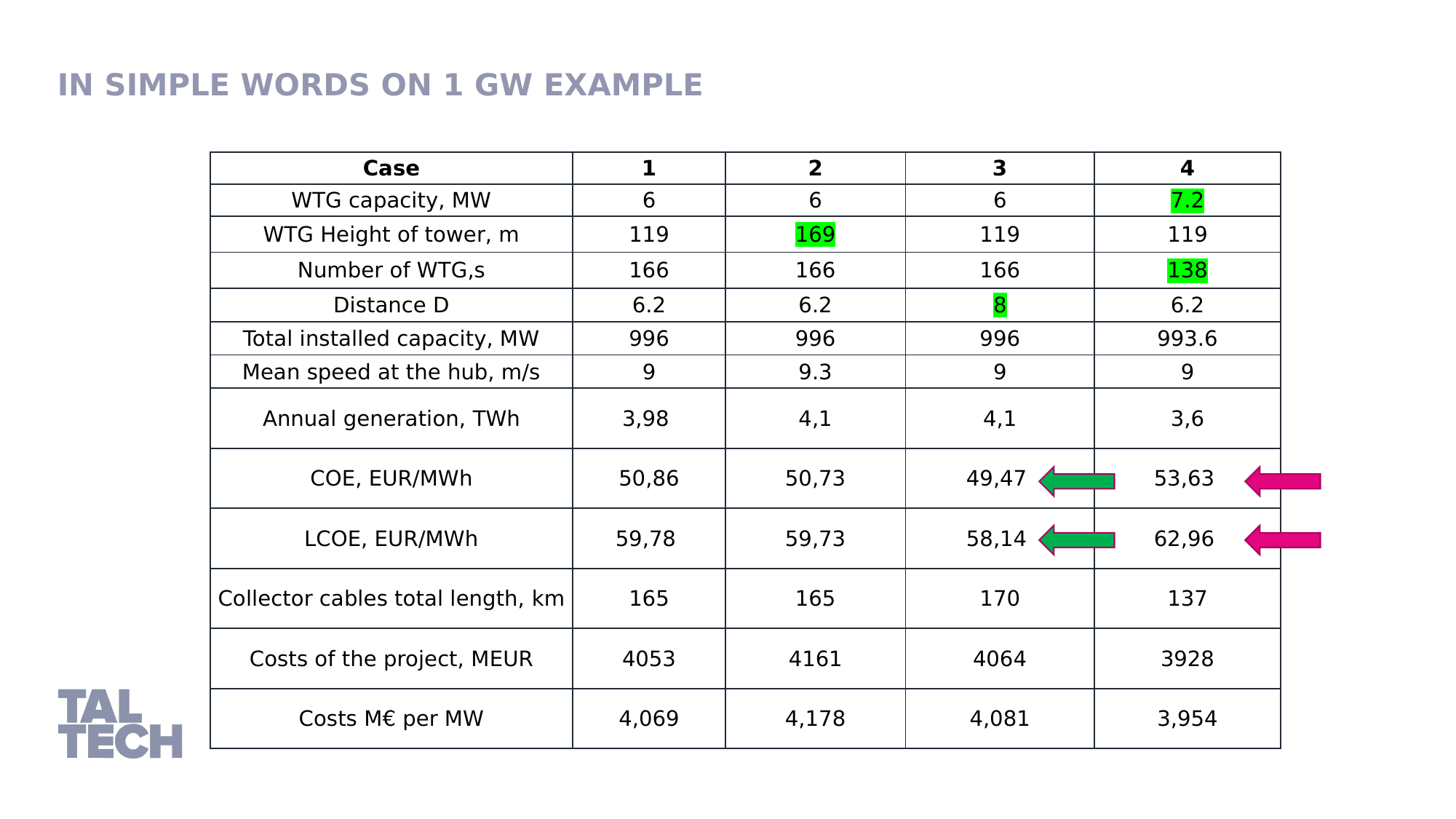

In simple words on 1 GW Example
| Case | 1 | 2 | 3 | 4 |
| --- | --- | --- | --- | --- |
| WTG capacity, MW | 6 | 6 | 6 | 7.2 |
| WTG Height of tower, m | 119 | 169 | 119 | 119 |
| Number of WTG,s | 166 | 166 | 166 | 138 |
| Distance D | 6.2 | 6.2 | 8 | 6.2 |
| Total installed capacity, MW | 996 | 996 | 996 | 993.6 |
| Mean speed at the hub, m/s | 9 | 9.3 | 9 | 9 |
| Annual generation, TWh | 3,98 | 4,1 | 4,1 | 3,6 |
| COE, EUR/MWh | 50,86 | 50,73 | 49,47 | 53,63 |
| LCOE, EUR/MWh | 59,78 | 59,73 | 58,14 | 62,96 |
| Collector cables total length, km | 165 | 165 | 170 | 137 |
| Costs of the project, MEUR | 4053 | 4161 | 4064 | 3928 |
| Costs M€ per MW | 4,069 | 4,178 | 4,081 | 3,954 |